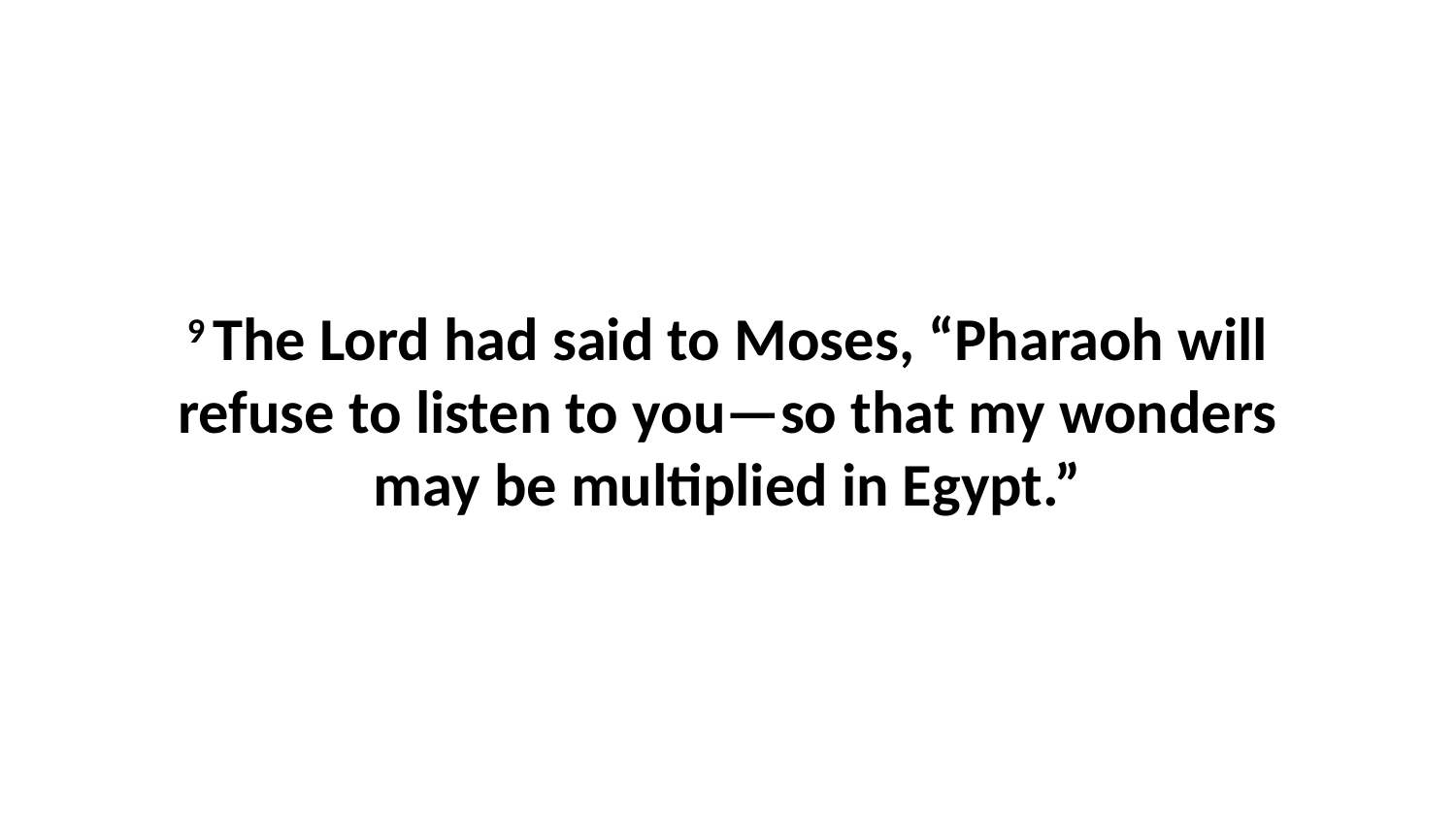

9 The Lord had said to Moses, “Pharaoh will refuse to listen to you—so that my wonders may be multiplied in Egypt.”